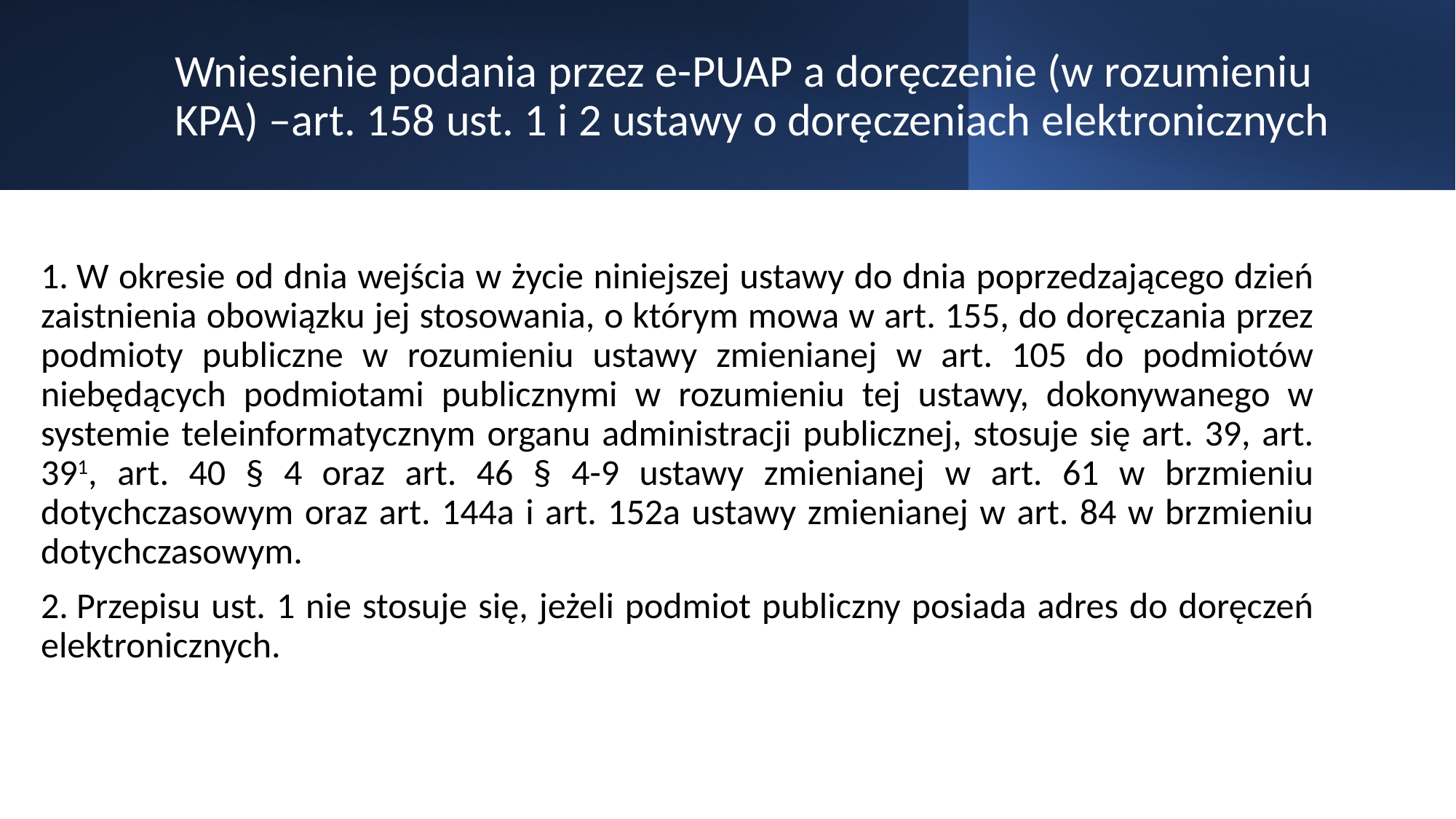

# Wniesienie podania przez e-PUAP a doręczenie (w rozumieniu KPA) –art. 158 ust. 1 i 2 ustawy o doręczeniach elektronicznych
1. W okresie od dnia wejścia w życie niniejszej ustawy do dnia poprzedzającego dzień zaistnienia obowiązku jej stosowania, o którym mowa w art. 155, do doręczania przez podmioty publiczne w rozumieniu ustawy zmienianej w art. 105 do podmiotów niebędących podmiotami publicznymi w rozumieniu tej ustawy, dokonywanego w systemie teleinformatycznym organu administracji publicznej, stosuje się art. 39, art. 391, art. 40 § 4 oraz art. 46 § 4-9 ustawy zmienianej w art. 61 w brzmieniu dotychczasowym oraz art. 144a i art. 152a ustawy zmienianej w art. 84 w brzmieniu dotychczasowym.
2. Przepisu ust. 1 nie stosuje się, jeżeli podmiot publiczny posiada adres do doręczeń elektronicznych.